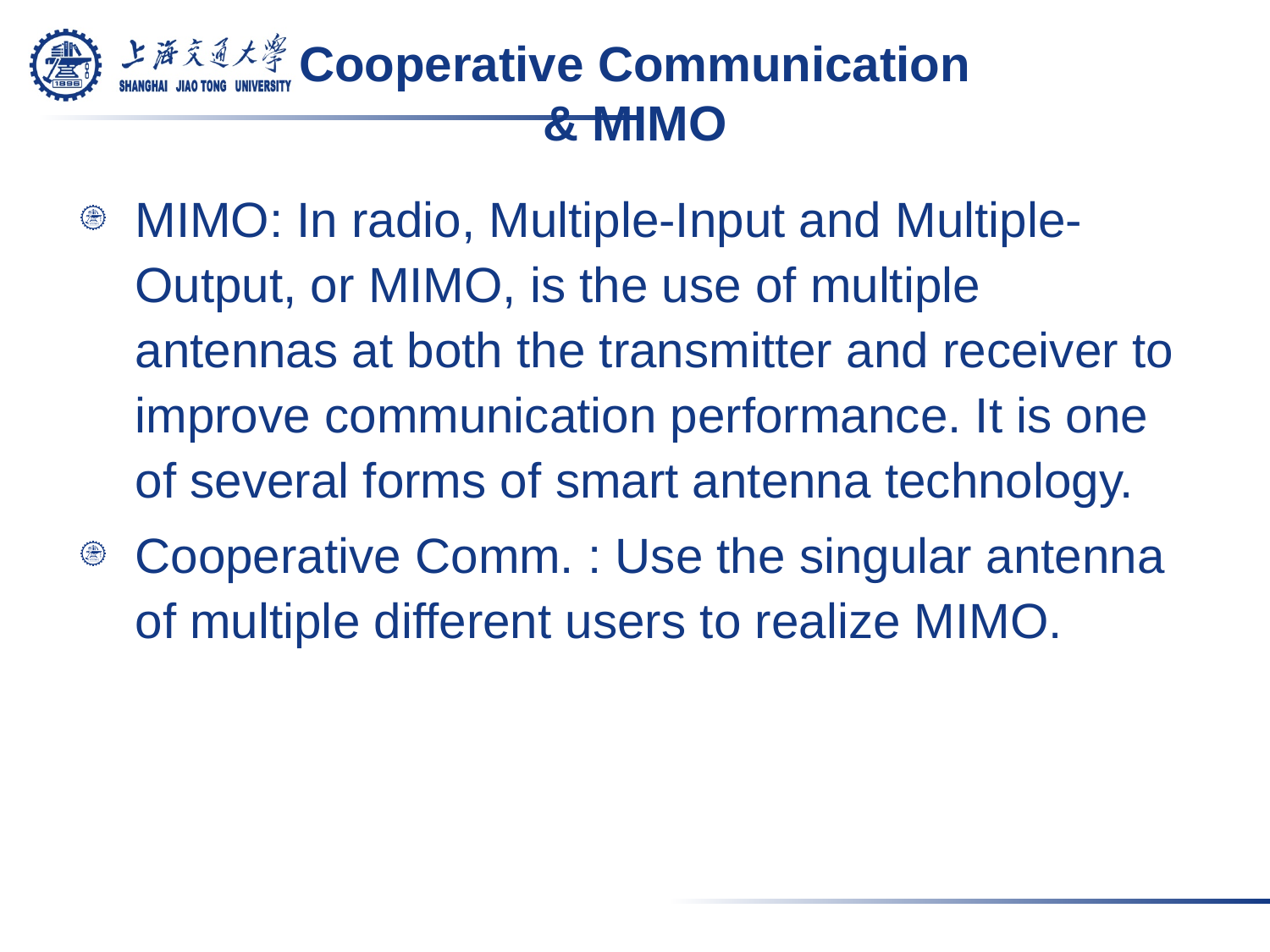

# Cooperative Communication & MIMO
MIMO: In radio, Multiple-Input and Multiple-Output, or MIMO, is the use of multiple antennas at both the transmitter and receiver to improve communication performance. It is one of several forms of smart antenna technology.
Cooperative Comm. : Use the singular antenna of multiple different users to realize MIMO.